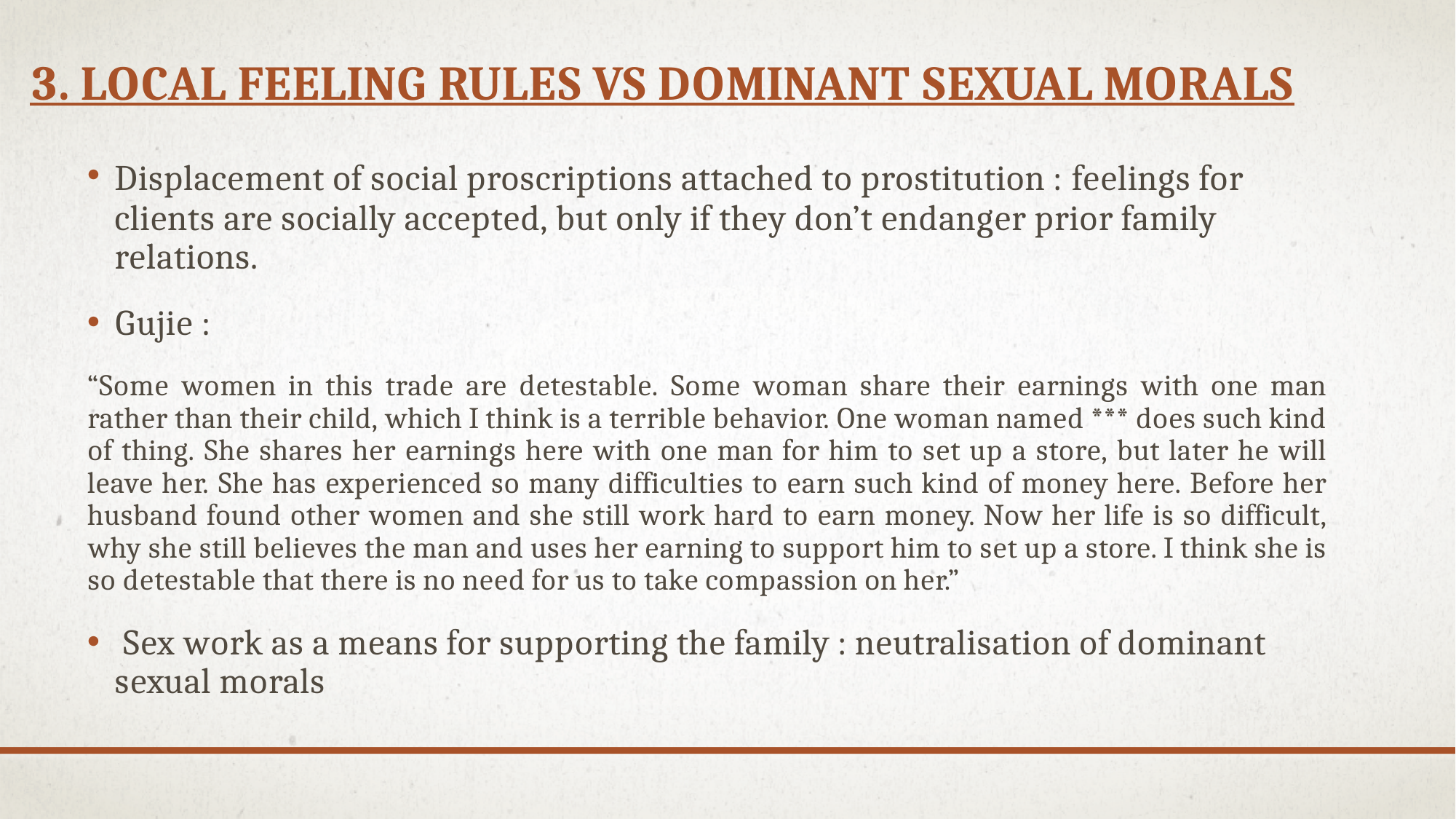

# 3. Local feeling rules vs dominant sexual morals
Displacement of social proscriptions attached to prostitution : feelings for clients are socially accepted, but only if they don’t endanger prior family relations.
Gujie :
“Some women in this trade are detestable. Some woman share their earnings with one man rather than their child, which I think is a terrible behavior. One woman named *** does such kind of thing. She shares her earnings here with one man for him to set up a store, but later he will leave her. She has experienced so many difficulties to earn such kind of money here. Before her husband found other women and she still work hard to earn money. Now her life is so difficult, why she still believes the man and uses her earning to support him to set up a store. I think she is so detestable that there is no need for us to take compassion on her.”
 Sex work as a means for supporting the family : neutralisation of dominant sexual morals